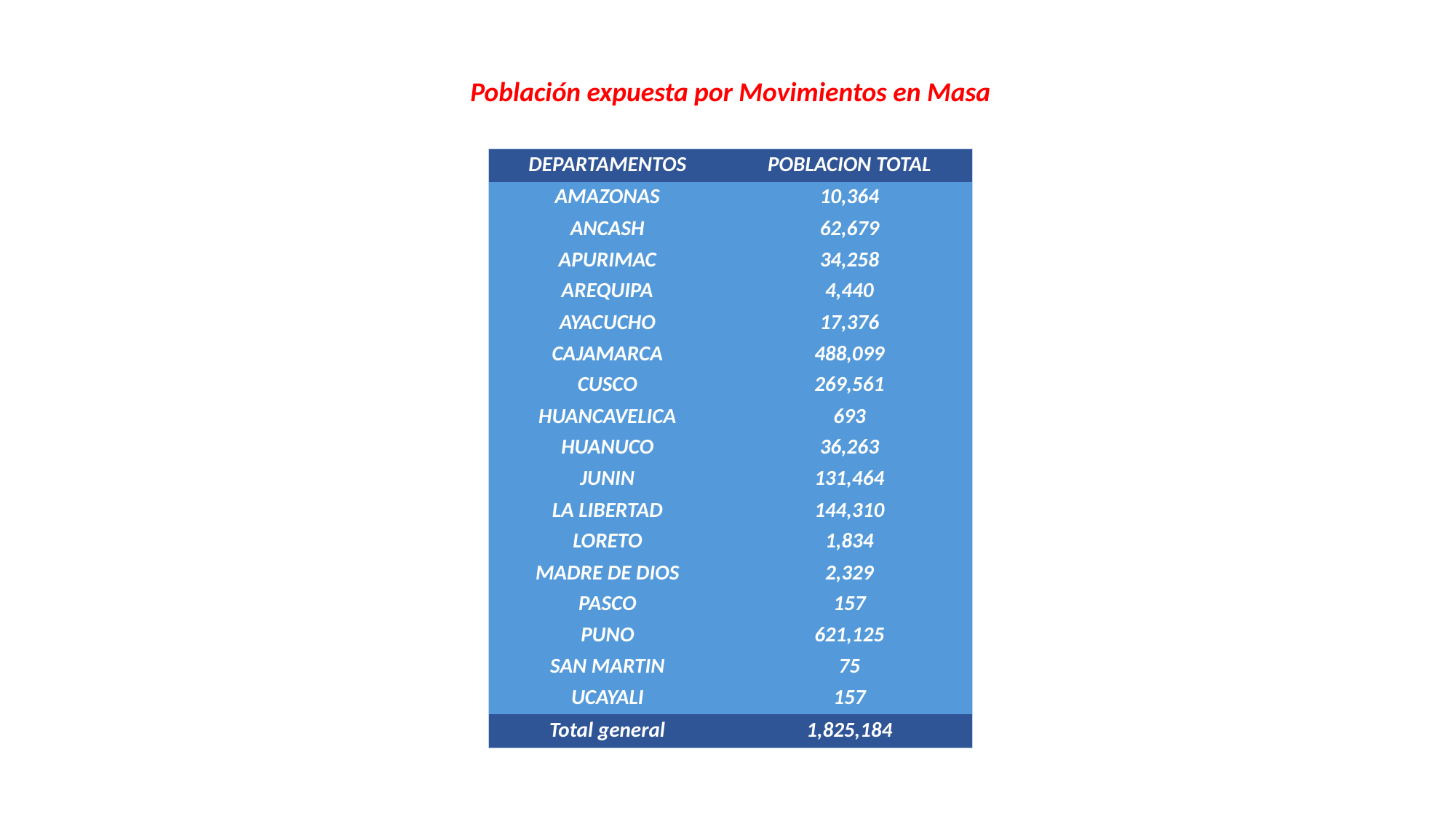

Población expuesta por Movimientos en Masa
| DEPARTAMENTOS | POBLACION TOTAL |
| --- | --- |
| AMAZONAS | 10,364 |
| ANCASH | 62,679 |
| APURIMAC | 34,258 |
| AREQUIPA | 4,440 |
| AYACUCHO | 17,376 |
| CAJAMARCA | 488,099 |
| CUSCO | 269,561 |
| HUANCAVELICA | 693 |
| HUANUCO | 36,263 |
| JUNIN | 131,464 |
| LA LIBERTAD | 144,310 |
| LORETO | 1,834 |
| MADRE DE DIOS | 2,329 |
| PASCO | 157 |
| PUNO | 621,125 |
| SAN MARTIN | 75 |
| UCAYALI | 157 |
| Total general | 1,825,184 |